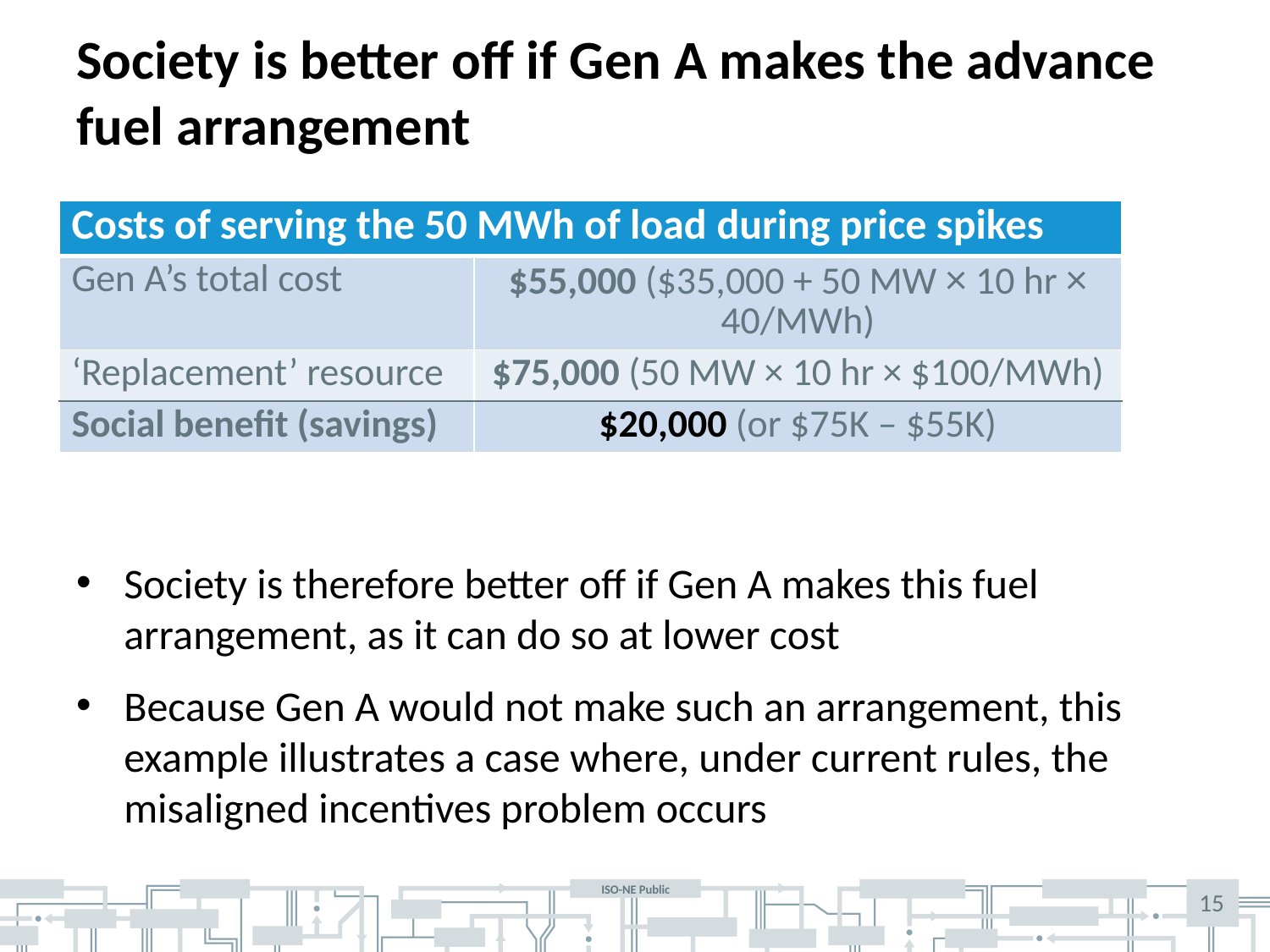

# Society is better off if Gen A makes the advance fuel arrangement
| Costs of serving the 50 MWh of load during price spikes |  |
| --- | --- |
| Gen A’s total cost | $55,000 ($35,000 + 50 MW × 10 hr × 40/MWh) |
| ‘Replacement’ resource | $75,000 (50 MW × 10 hr × $100/MWh) |
| Social benefit (savings) | $20,000 (or $75K – $55K) |
Society is therefore better off if Gen A makes this fuel arrangement, as it can do so at lower cost
Because Gen A would not make such an arrangement, this example illustrates a case where, under current rules, the misaligned incentives problem occurs
15